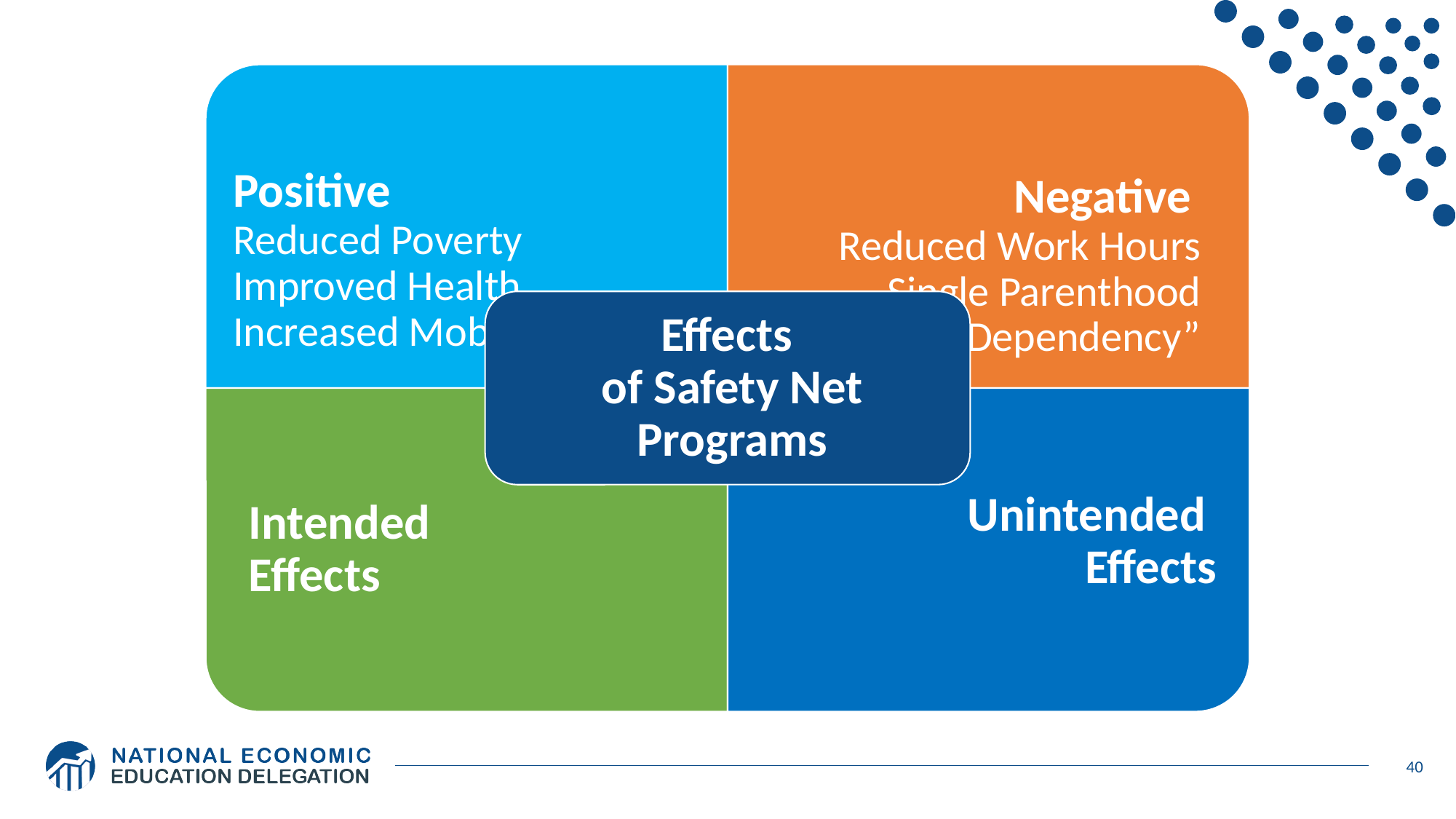

Positive
Reduced Poverty
Improved Health
Increased Mobility
Negative
Reduced Work Hours
Single Parenthood
“Dependency”
Intended
Effects
Unintended
Effects
Effects
of Safety Net Programs
40